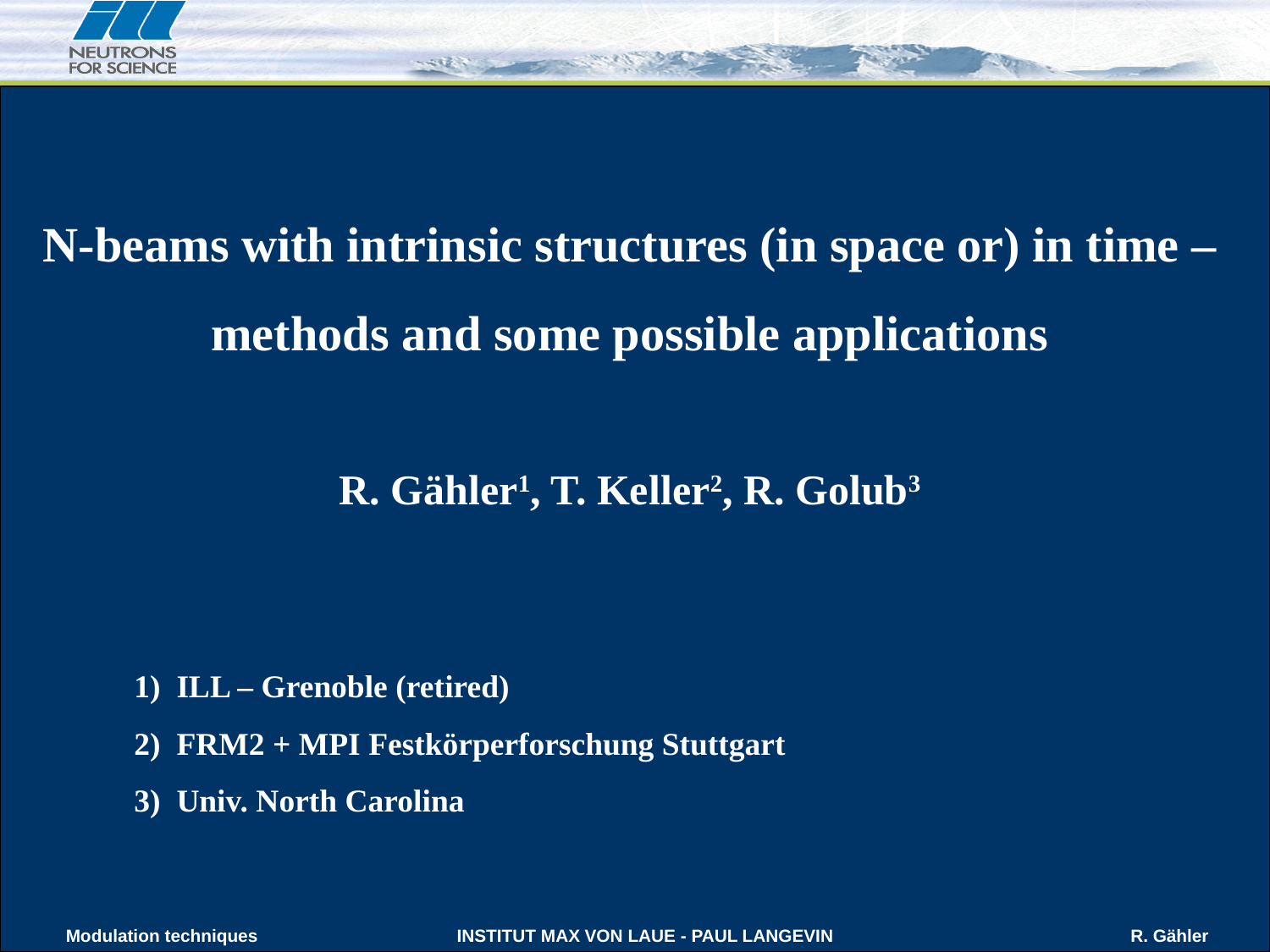

N-beams with intrinsic structures (in space or) in time –
methods and some possible applications

R. Gähler1, T. Keller2, R. Golub3
1)  ILL – Grenoble (retired)
2)  FRM2 + MPI Festkörperforschung Stuttgart
3)  Univ. North Carolina